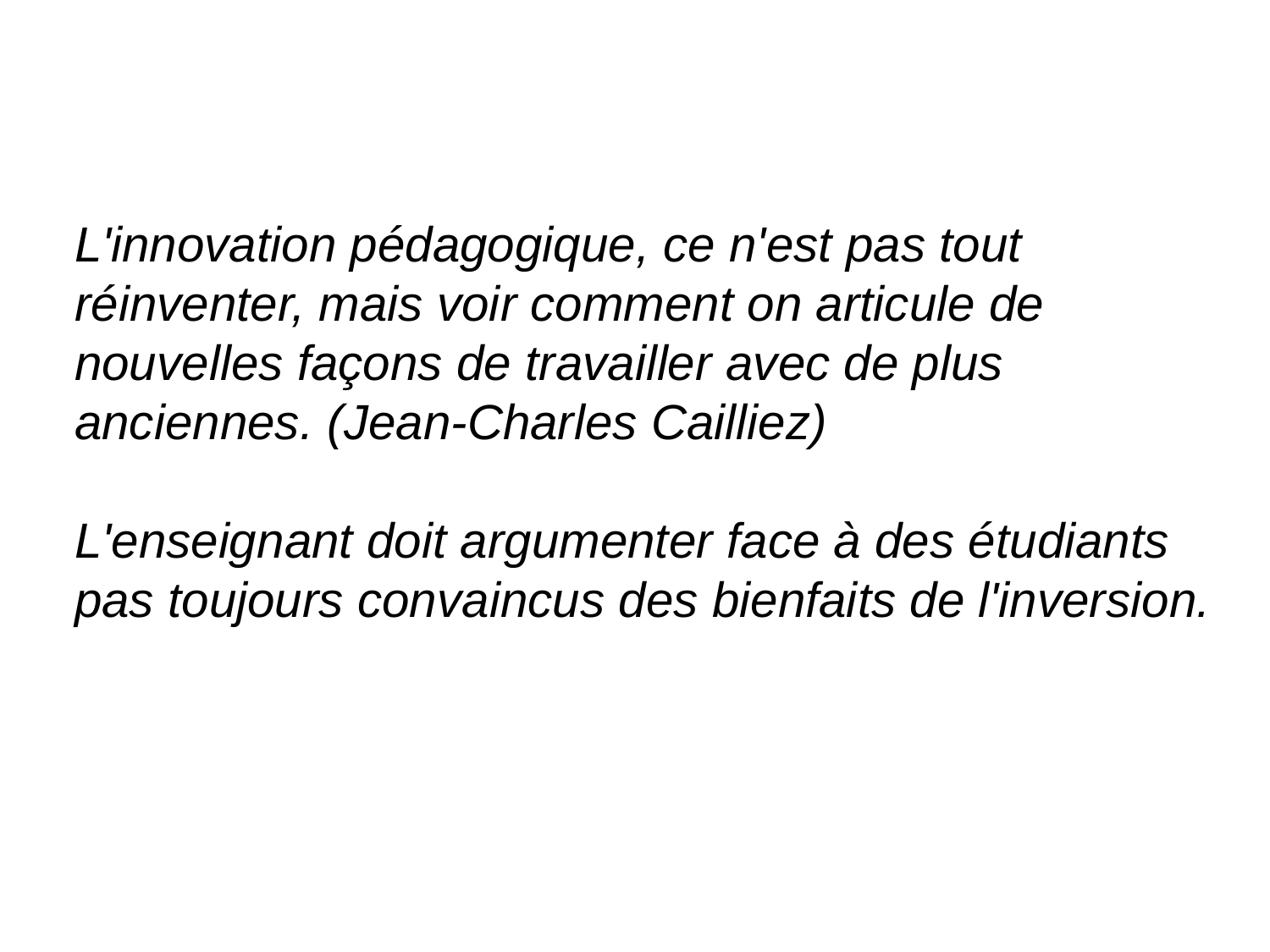

L'innovation pédagogique, ce n'est pas tout réinventer, mais voir comment on articule de nouvelles façons de travailler avec de plus anciennes. (Jean-Charles Cailliez)

L'enseignant doit argumenter face à des étudiants pas toujours convaincus des bienfaits de l'inversion.